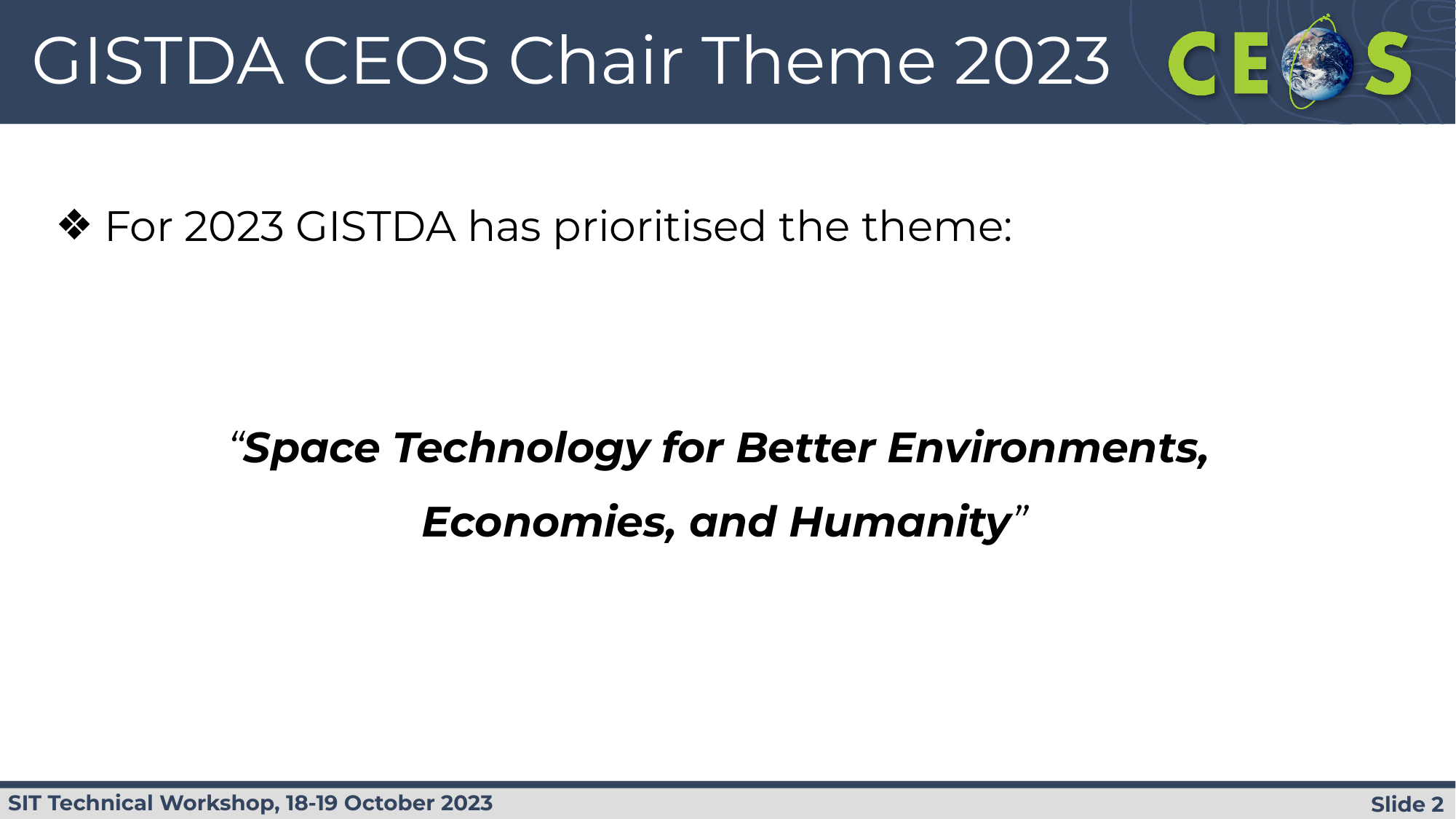

# GISTDA CEOS Chair Theme 2023
For 2023 GISTDA has prioritised the theme:

“Space Technology for Better Environments,
Economies, and Humanity”